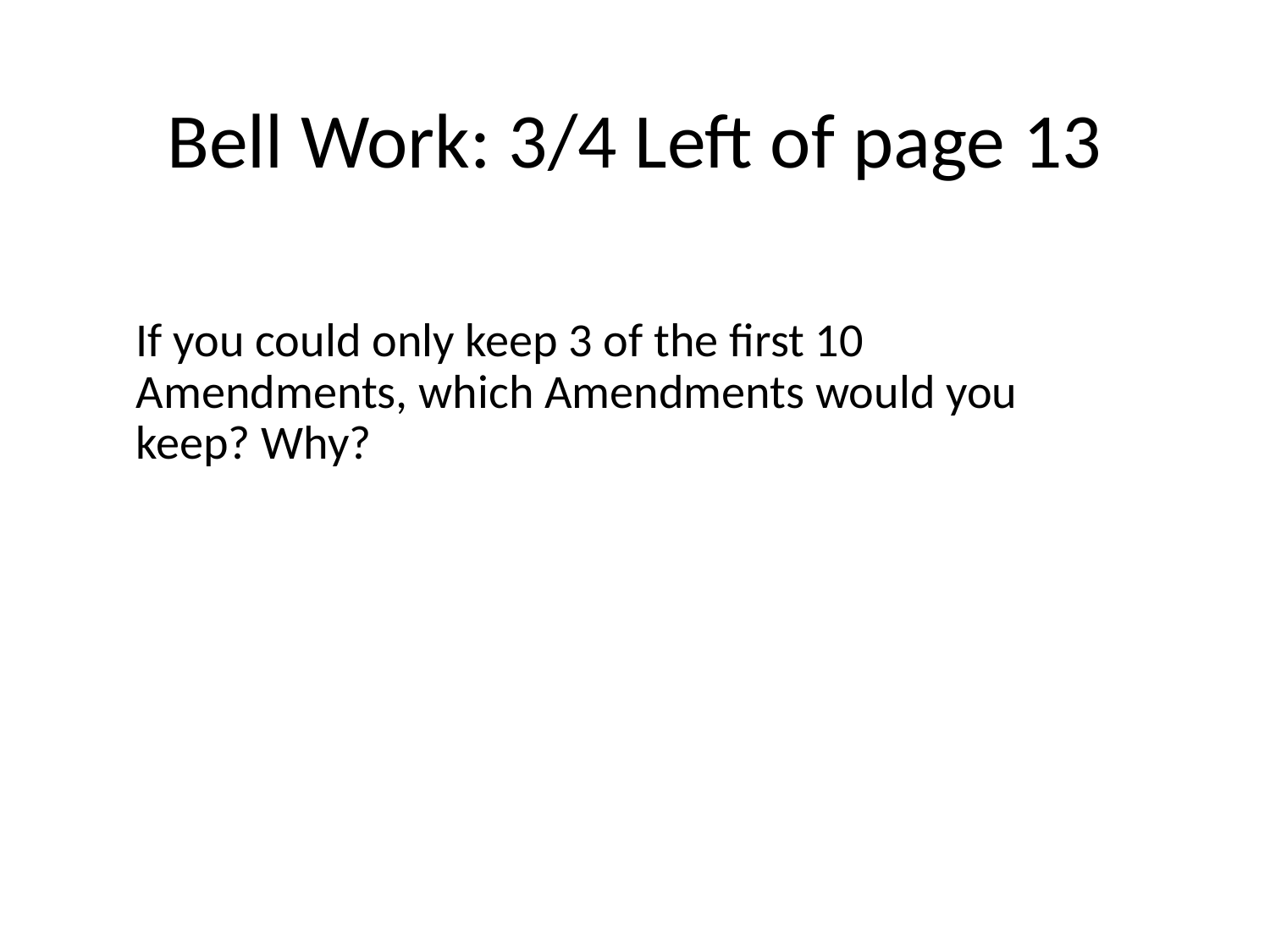

# Bell Work: 3/4 Left of page 13
If you could only keep 3 of the first 10 Amendments, which Amendments would you keep? Why?